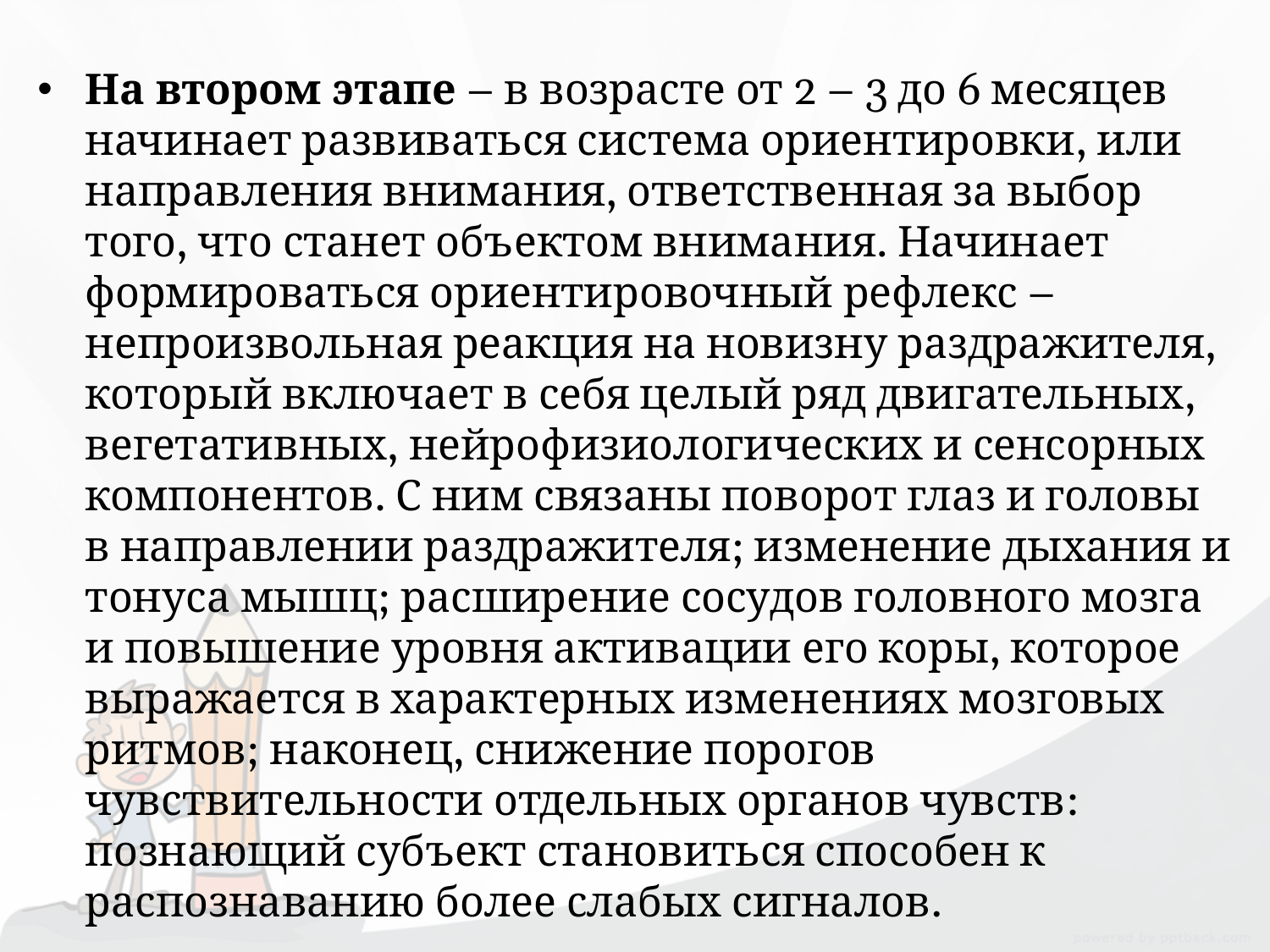

На втором этапе – в возрасте от 2 – 3 до 6 месяцев начинает развиваться система ориентировки, или направления внимания, ответственная за выбор того, что станет объектом внимания. Начинает формироваться ориентировочный рефлекс – непроизвольная реакция на новизну раздражителя, который включает в себя целый ряд двигательных, вегетативных, нейрофизиологических и сенсорных компонентов. С ним связаны поворот глаз и головы в направлении раздражителя; изменение дыхания и тонуса мышц; расширение сосудов головного мозга и повышение уровня активации его коры, которое выражается в характерных изменениях мозговых ритмов; наконец, снижение порогов чувствительности отдельных органов чувств: познающий субъект становиться способен к распознаванию более слабых сигналов.